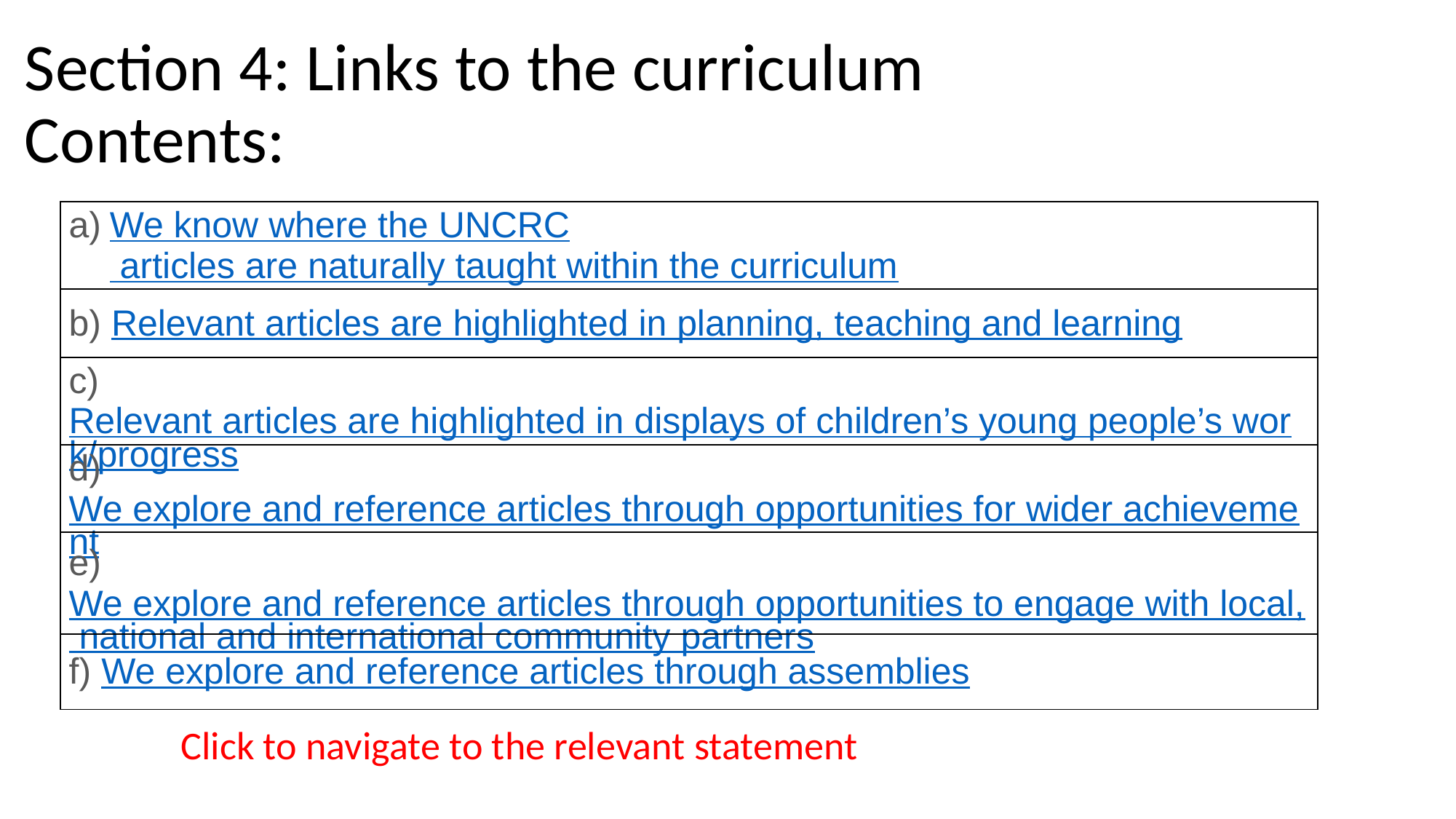

# Section 4: Links to the curriculum Contents:
| We know where the UNCRC articles are naturally taught within the curriculum |
| --- |
| b) Relevant articles are highlighted in planning, teaching and learning |
| c) Relevant articles are highlighted in displays of children’s young people’s work/progress |
| d) We explore and reference articles through opportunities for wider achievement |
| e) We explore and reference articles through opportunities to engage with local, national and international community partners |
| f) We explore and reference articles through assemblies |
Click to navigate to the relevant statement